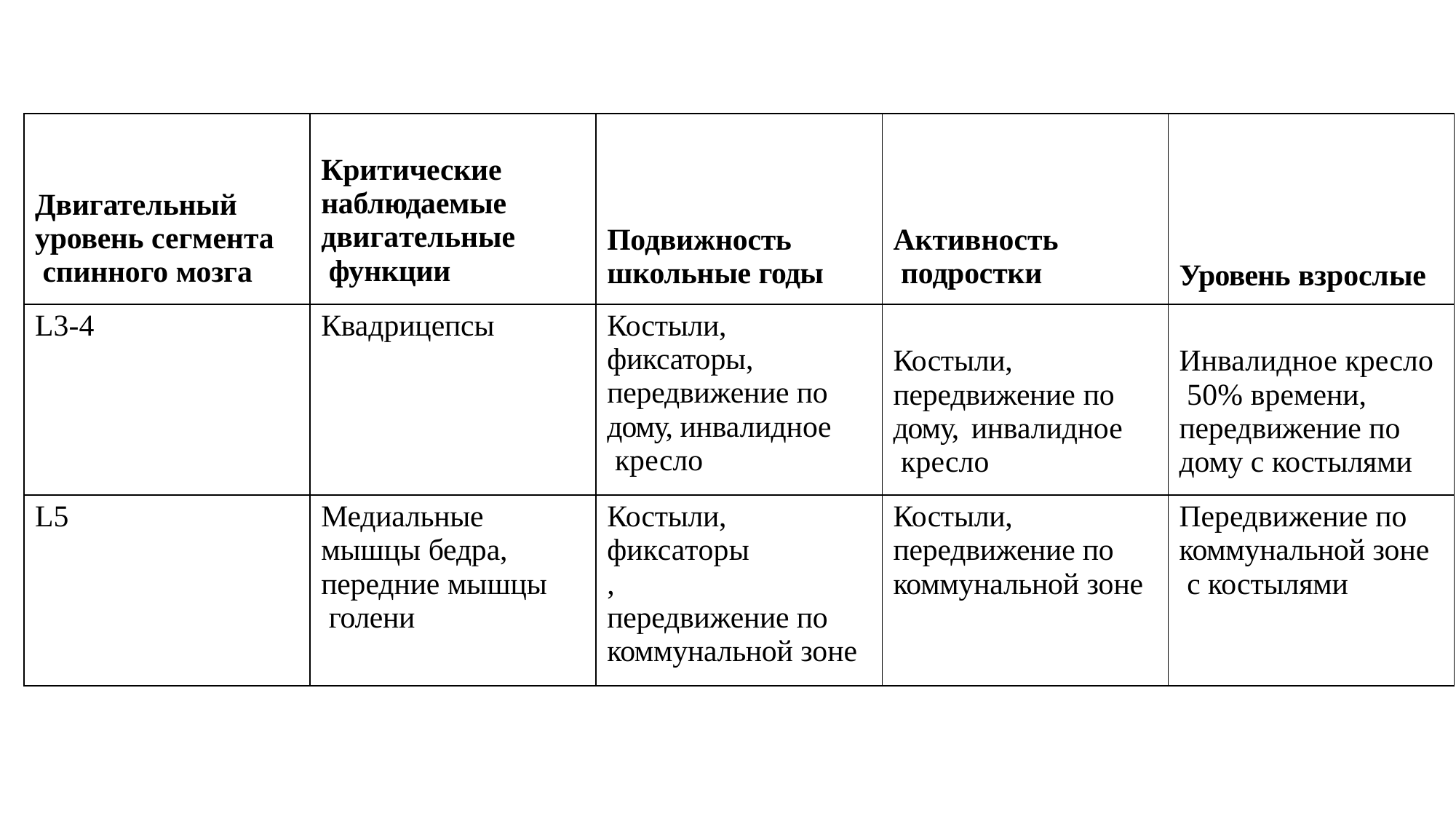

| Двигательный уровень сегмента спинного мозга | Критические наблюдаемые двигательные функции | Подвижность школьные годы | Активность подростки | Уровень взрослые |
| --- | --- | --- | --- | --- |
| L3-4 | Квадрицепсы | Костыли, фиксаторы, передвижение по дому, инвалидное кресло | Костыли, передвижение по дому, инвалидное кресло | Инвалидное кресло 50% времени, передвижение по дому с костылями |
| L5 | Медиальные мышцы бедра, передние мышцы голени | Костыли, фиксаторы, передвижение по коммунальной зоне | Костыли, передвижение по коммунальной зоне | Передвижение по коммунальной зоне с костылями |